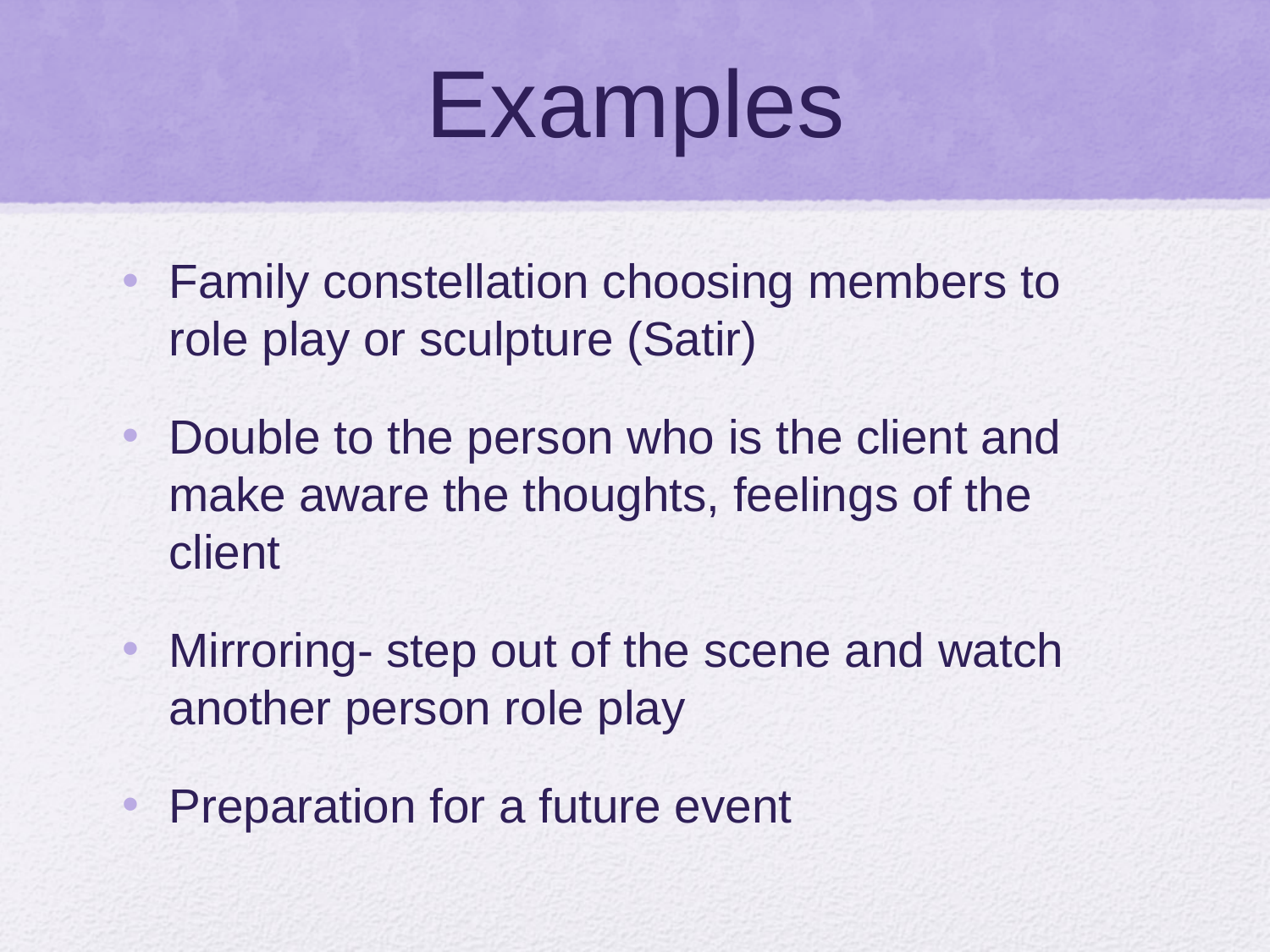

# Examples
Family constellation choosing members to role play or sculpture (Satir)
Double to the person who is the client and make aware the thoughts, feelings of the client
Mirroring- step out of the scene and watch another person role play
Preparation for a future event